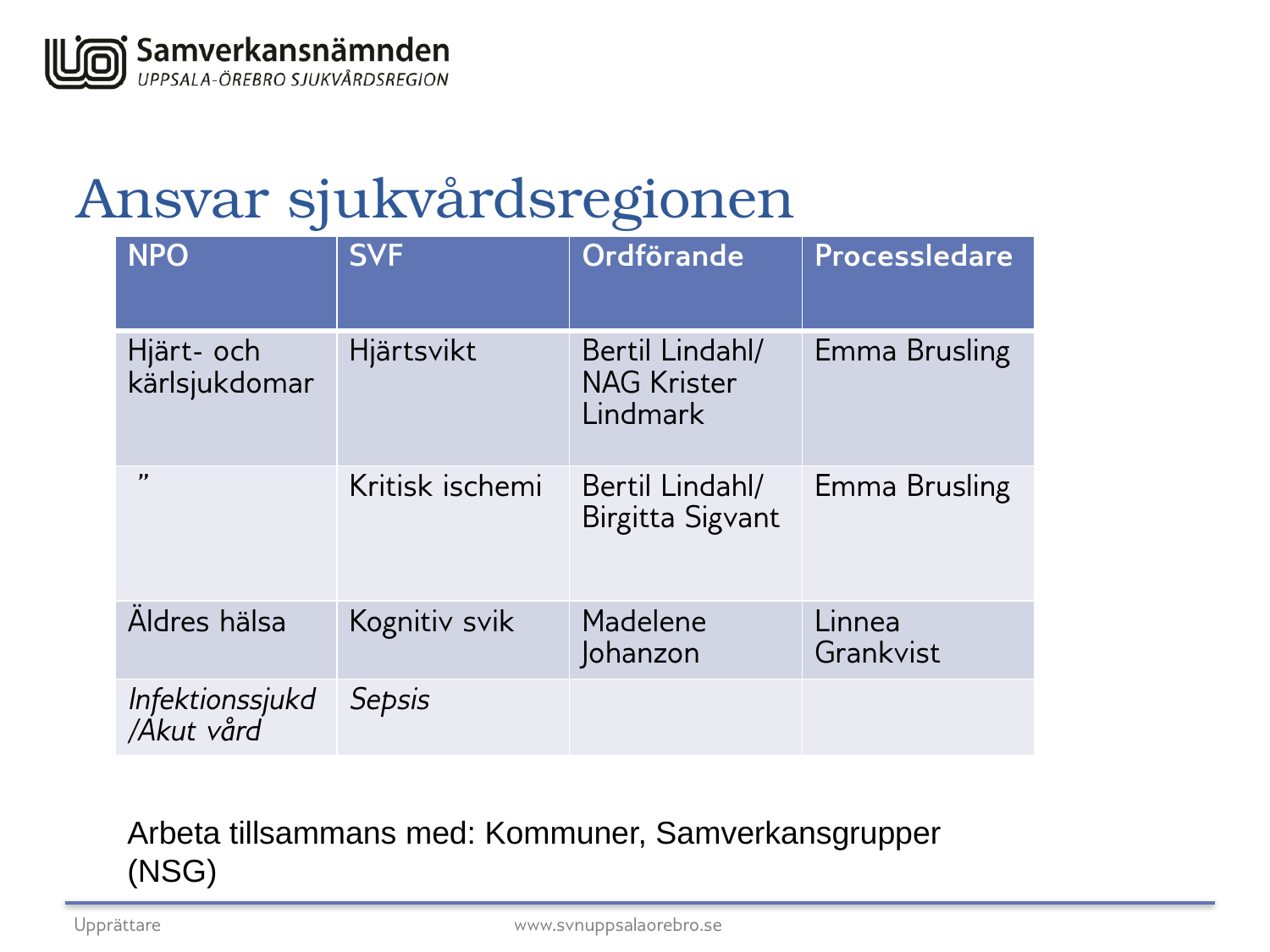

# Ansvar sjukvårdsregionen
| NPO | SVF | Ordförande | Processledare |
| --- | --- | --- | --- |
| Hjärt- och kärlsjukdomar | Hjärtsvikt | Bertil Lindahl/ NAG Krister Lindmark | Emma Brusling |
| ” | Kritisk ischemi | Bertil Lindahl/ Birgitta Sigvant | Emma Brusling |
| Äldres hälsa | Kognitiv svik | Madelene Johanzon | Linnea Grankvist |
| Infektionssjukd/Akut vård | Sepsis |  |  |
Arbeta tillsammans med: Kommuner, Samverkansgrupper (NSG)
Upprättare
www.svnuppsalaorebro.se